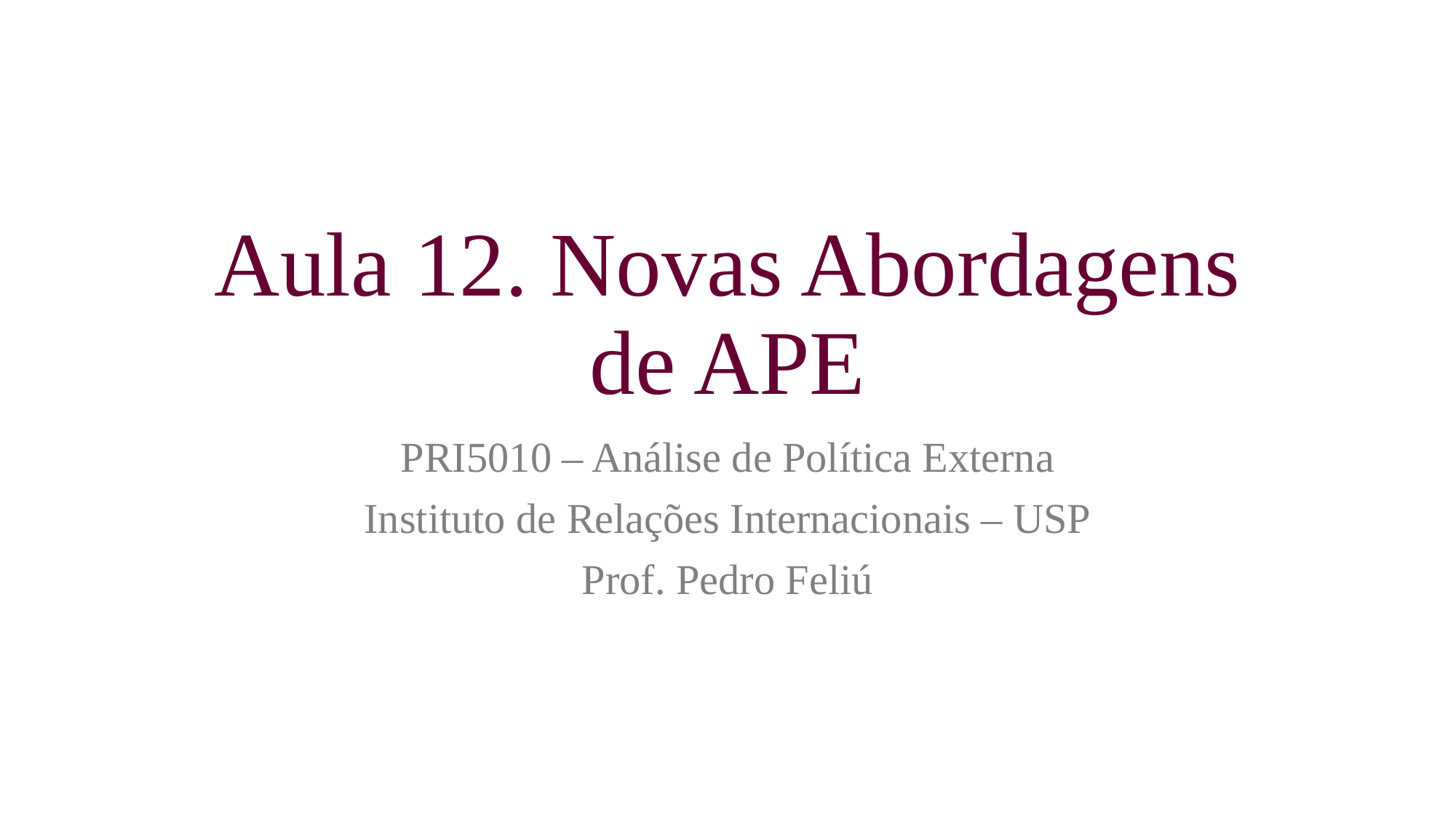

# Aula 12. Novas Abordagens de APE
PRI5010 – Análise de Política Externa
Instituto de Relações Internacionais – USP
Prof. Pedro Feliú